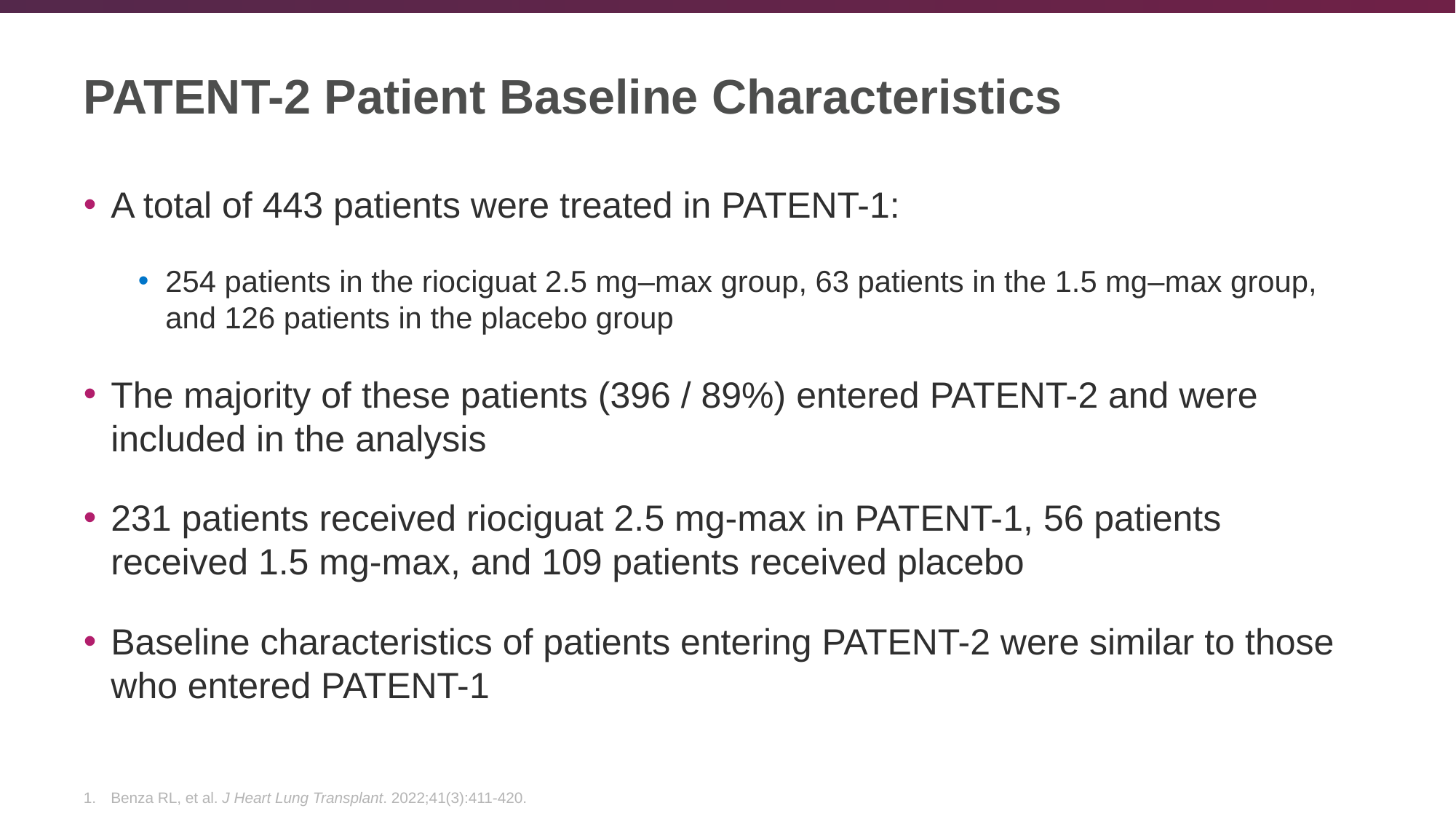

# PATENT-2 Patient Baseline Characteristics
A total of 443 patients were treated in PATENT-1:
254 patients in the riociguat 2.5 mg–max group, 63 patients in the 1.5 mg–max group, and 126 patients in the placebo group
The majority of these patients (396 / 89%) entered PATENT-2 and were included in the analysis
231 patients received riociguat 2.5 mg-max in PATENT-1, 56 patients received 1.5 mg-max, and 109 patients received placebo
Baseline characteristics of patients entering PATENT-2 were similar to those who entered PATENT-1

Benza RL, et al. J Heart Lung Transplant. 2022;41(3):411-420.